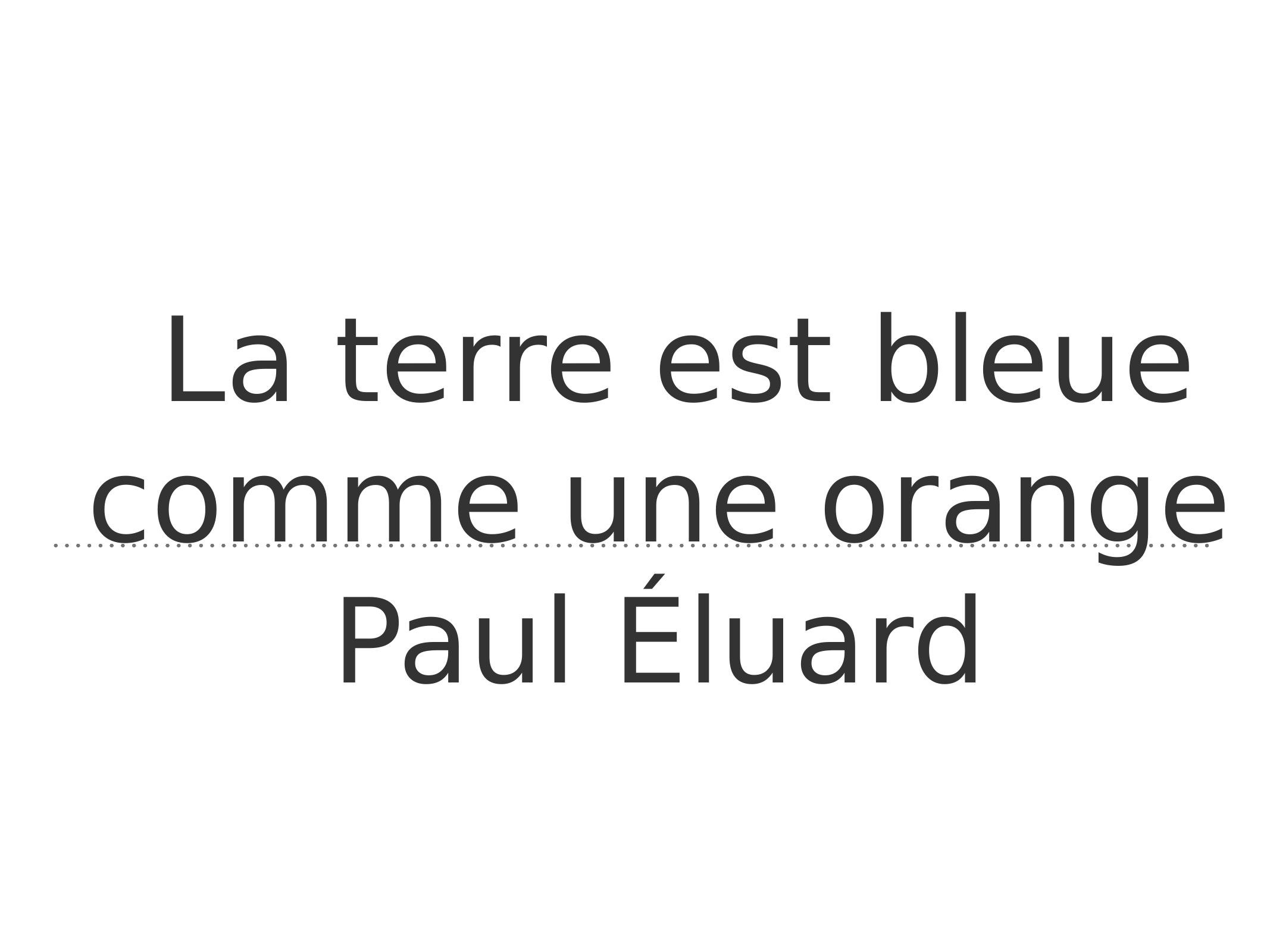

# La terre est bleue comme une orange
Paul Éluard